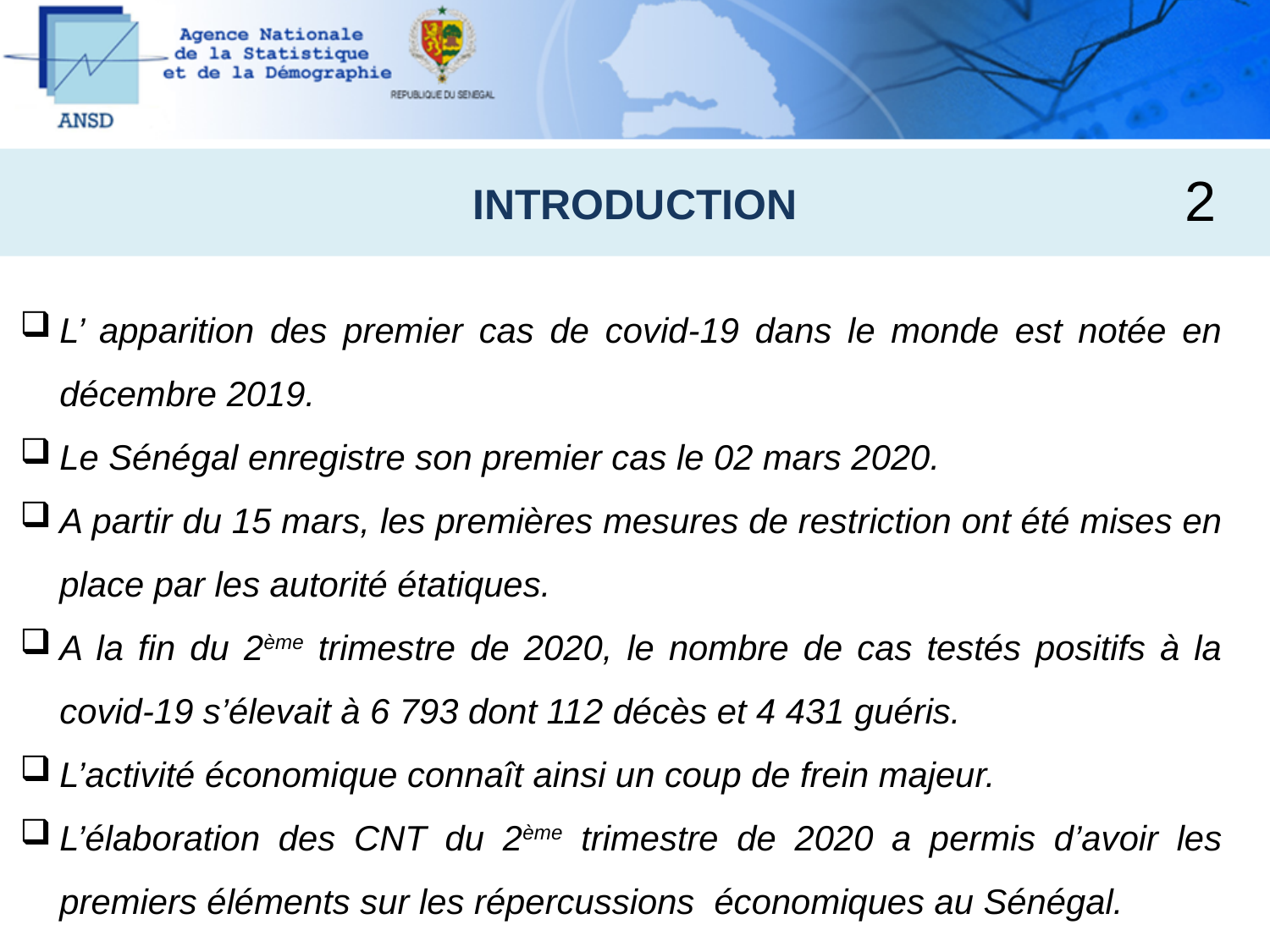

INTRODUCTION
2
L’ apparition des premier cas de covid-19 dans le monde est notée en décembre 2019.
Le Sénégal enregistre son premier cas le 02 mars 2020.
A partir du 15 mars, les premières mesures de restriction ont été mises en place par les autorité étatiques.
A la fin du 2ème trimestre de 2020, le nombre de cas testés positifs à la covid-19 s’élevait à 6 793 dont 112 décès et 4 431 guéris.
L’activité économique connaît ainsi un coup de frein majeur.
L’élaboration des CNT du 2ème trimestre de 2020 a permis d’avoir les premiers éléments sur les répercussions  économiques au Sénégal.

3